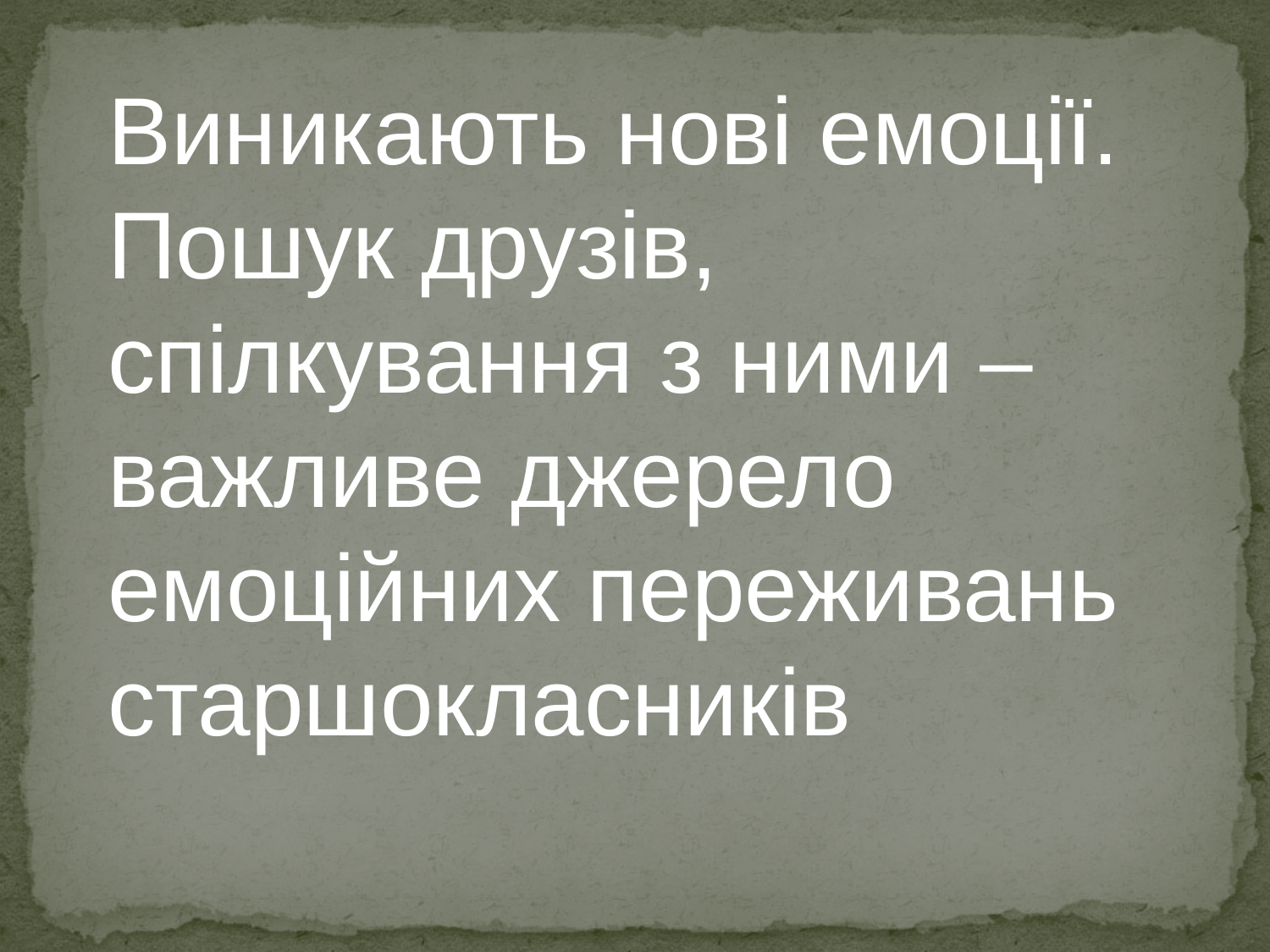

Виникають нові емоції. Пошук друзів, спілкування з ними – важливе джерело емоційних переживань старшокласників